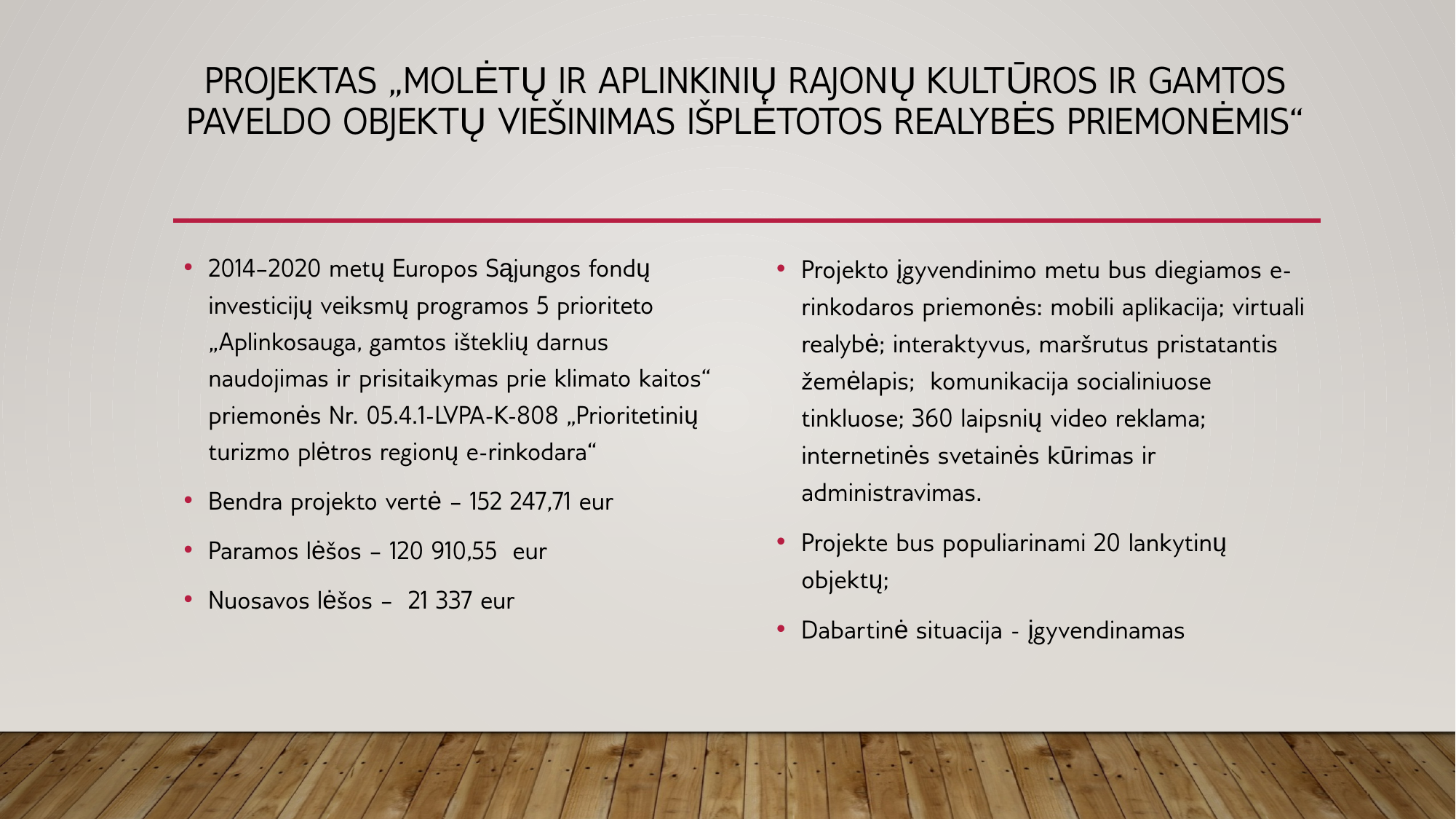

# Projektas „Molėtų ir aplinkinių rajonų kultūros ir gamtos paveldo objektų viešinimas išplėtotos realybės priemonėmis“
2014–2020 metų Europos Sąjungos fondų investicijų veiksmų programos 5 prioriteto „Aplinkosauga, gamtos išteklių darnus naudojimas ir prisitaikymas prie klimato kaitos“ priemonės Nr. 05.4.1-LVPA-K-808 „Prioritetinių turizmo plėtros regionų e-rinkodara“
Bendra projekto vertė – 152 247,71 eur
Paramos lėšos – 120 910,55  eur
Nuosavos lėšos –  21 337 eur

Projekto įgyvendinimo metu bus diegiamos e-rinkodaros priemonės: mobili aplikacija; virtuali realybė; interaktyvus, maršrutus pristatantis žemėlapis;  komunikacija socialiniuose tinkluose; 360 laipsnių video reklama; internetinės svetainės kūrimas ir administravimas.
Projekte bus populiarinami 20 lankytinų objektų;
Dabartinė situacija - įgyvendinamas